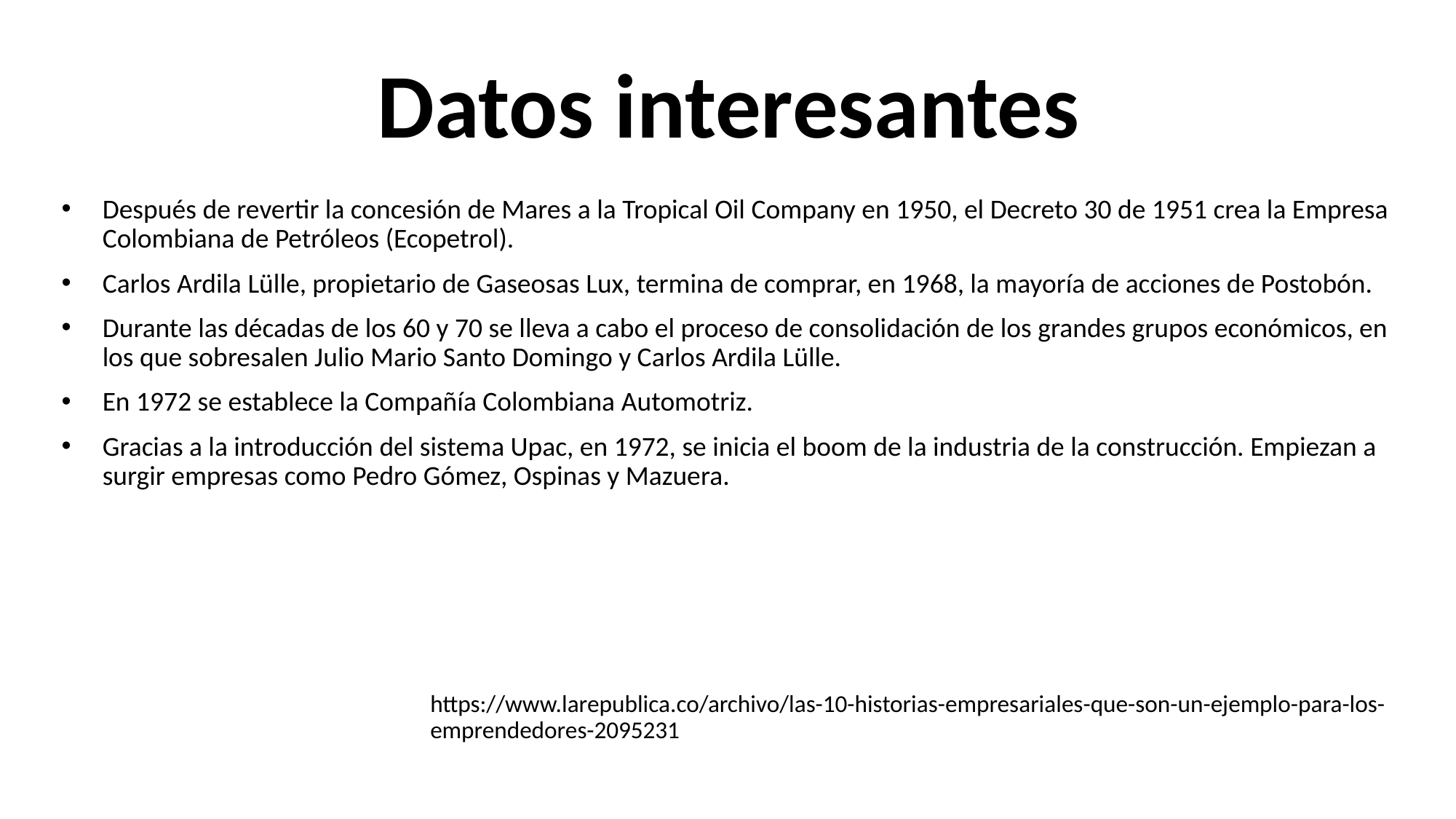

Datos interesantes
Después de revertir la concesión de Mares a la Tropical Oil Company en 1950, el Decreto 30 de 1951 crea la Empresa Colombiana de Petróleos (Ecopetrol).
Carlos Ardila Lülle, propietario de Gaseosas Lux, termina de comprar, en 1968, la mayoría de acciones de Postobón.
Durante las décadas de los 60 y 70 se lleva a cabo el proceso de consolidación de los grandes grupos económicos, en los que sobresalen Julio Mario Santo Domingo y Carlos Ardila Lülle.
En 1972 se establece la Compañía Colombiana Automotriz.
Gracias a la introducción del sistema Upac, en 1972, se inicia el boom de la industria de la construcción. Empiezan a surgir empresas como Pedro Gómez, Ospinas y Mazuera.
https://www.larepublica.co/archivo/las-10-historias-empresariales-que-son-un-ejemplo-para-los-emprendedores-2095231